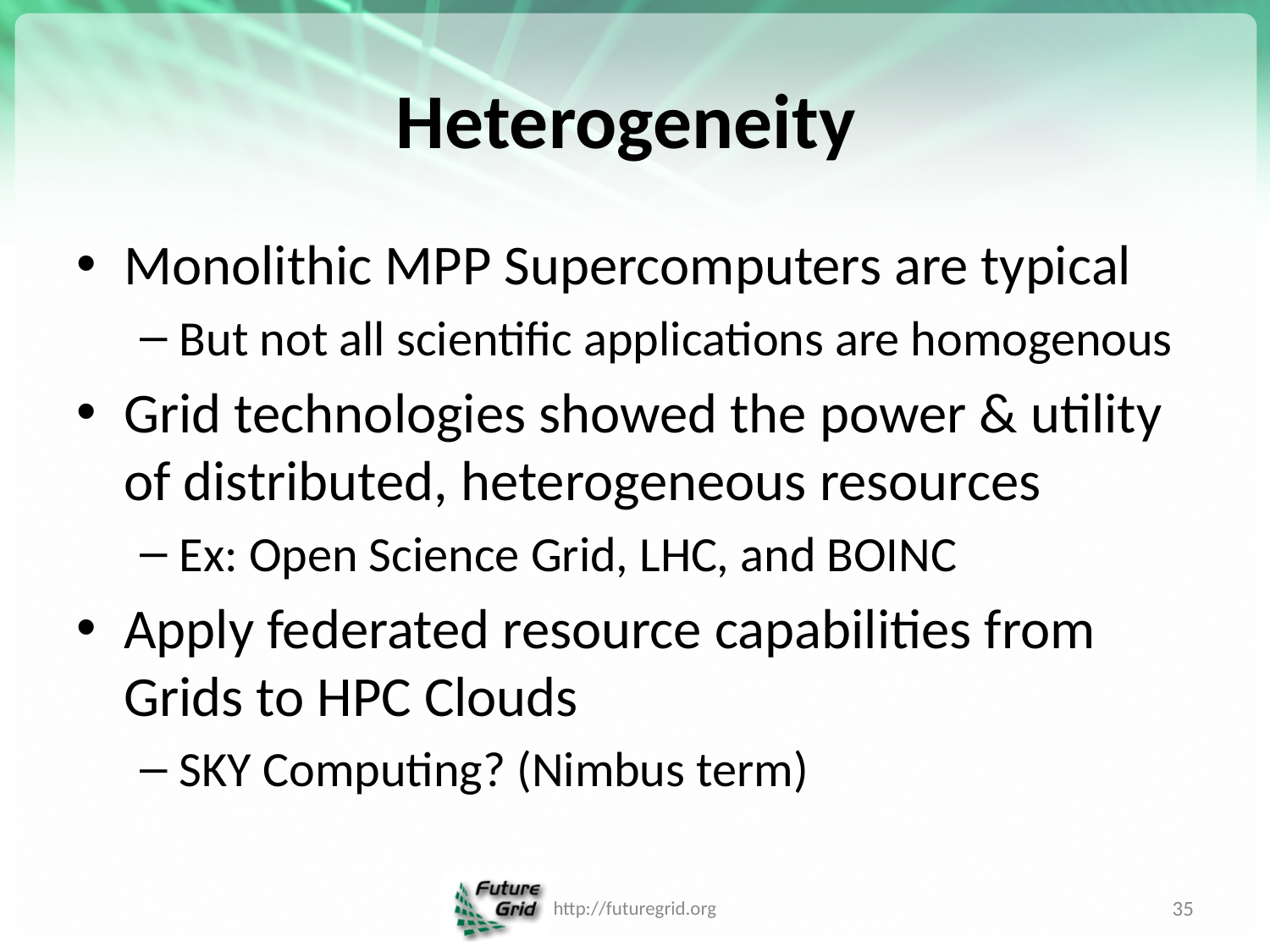

# Heterogeneity
Monolithic MPP Supercomputers are typical
But not all scientific applications are homogenous
Grid technologies showed the power & utility of distributed, heterogeneous resources
Ex: Open Science Grid, LHC, and BOINC
Apply federated resource capabilities from Grids to HPC Clouds
SKY Computing? (Nimbus term)

http://futuregrid.org
35